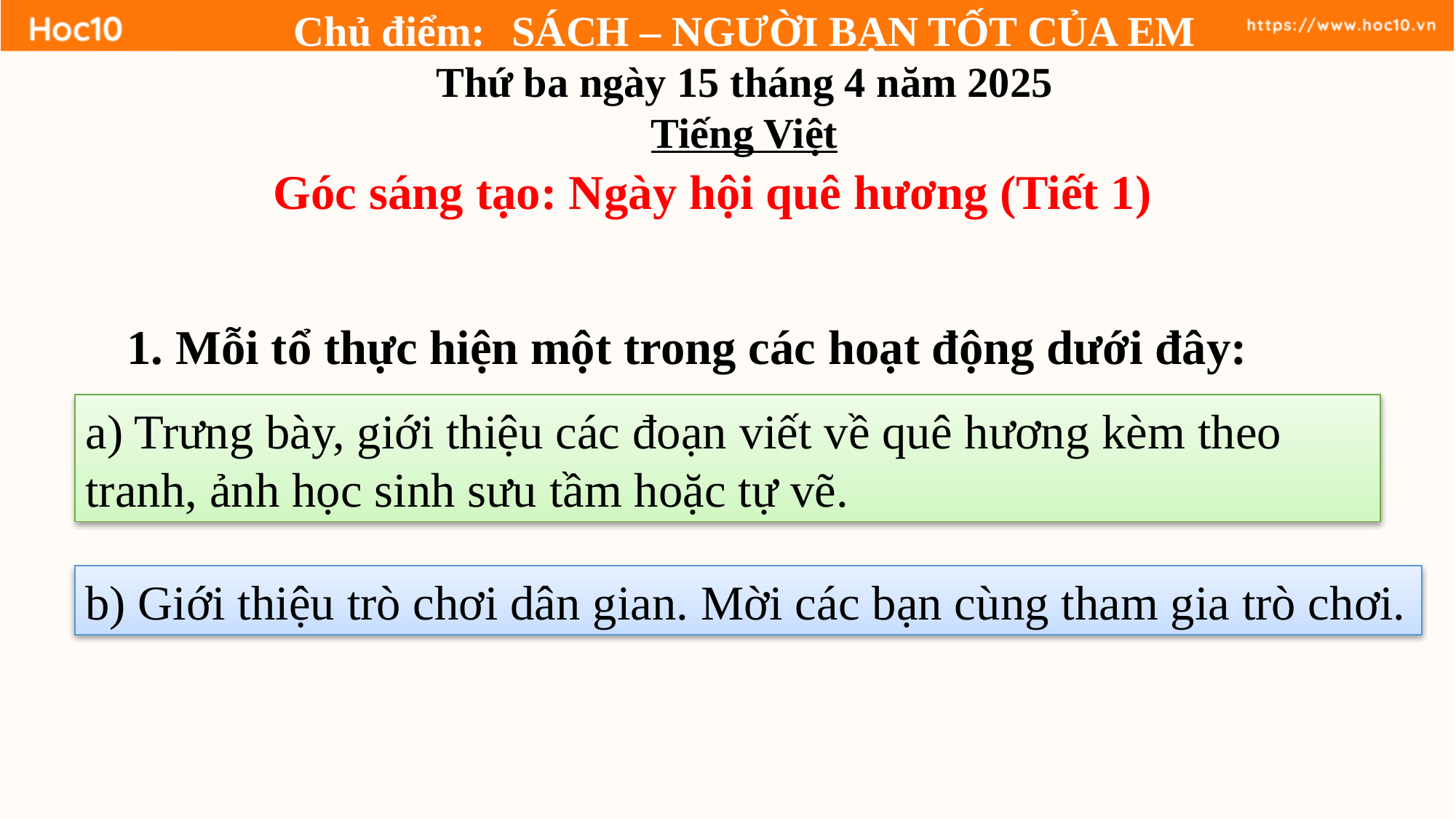

Chủ điểm: 	SÁCH – NGƯỜI BẠN TỐT CỦA EM
Thứ ba ngày 15 tháng 4 năm 2025
Tiếng Việt
Góc sáng tạo: Ngày hội quê hương (Tiết 1)
1. Mỗi tổ thực hiện một trong các hoạt động dưới đây:
a) Trưng bày, giới thiệu các đoạn viết về quê hương kèm theo tranh, ảnh học sinh sưu tầm hoặc tự vẽ.
b) Giới thiệu trò chơi dân gian. Mời các bạn cùng tham gia trò chơi.